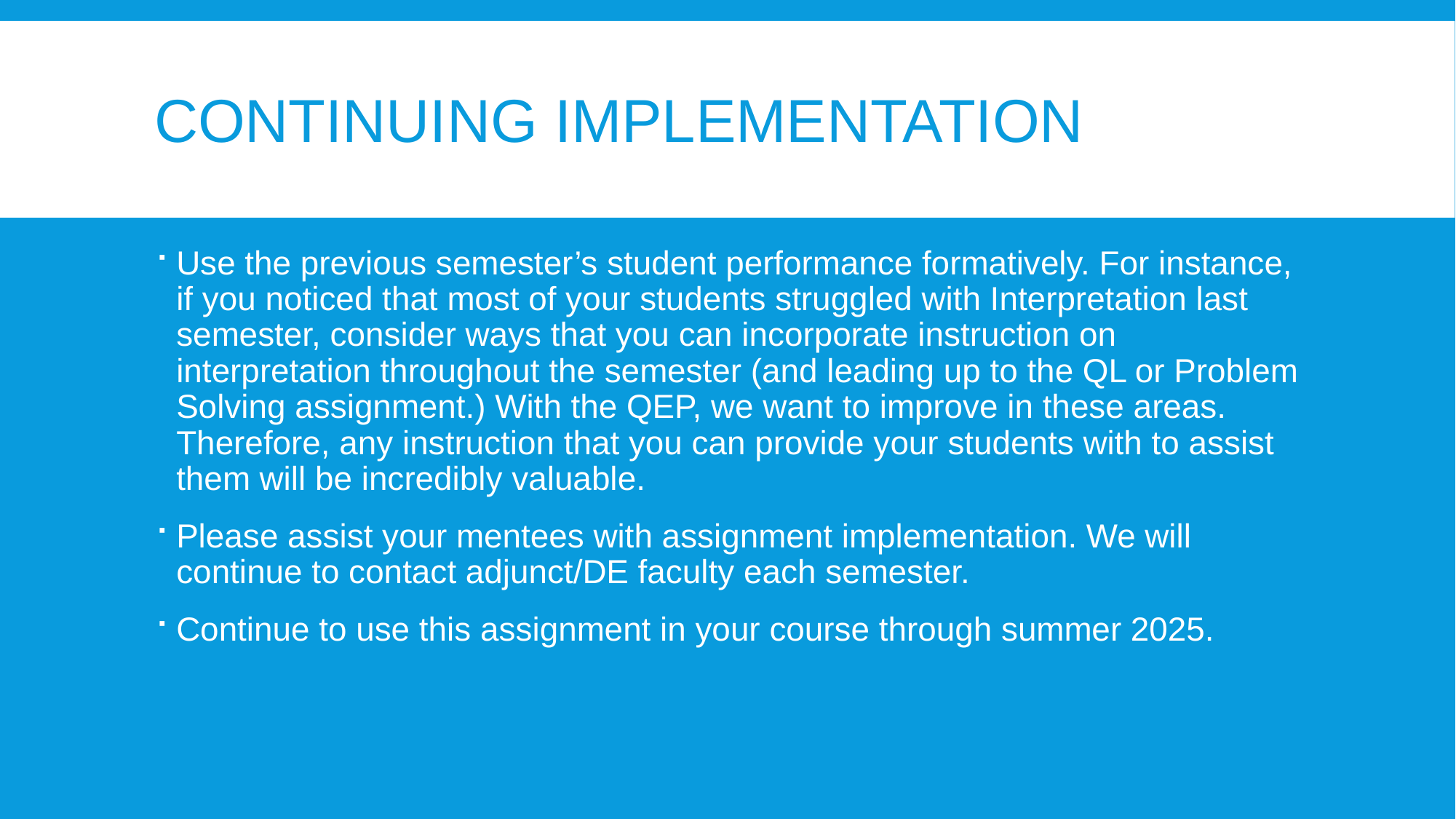

# Continuing Implementation
Use the previous semester’s student performance formatively. For instance, if you noticed that most of your students struggled with Interpretation last semester, consider ways that you can incorporate instruction on interpretation throughout the semester (and leading up to the QL or Problem Solving assignment.) With the QEP, we want to improve in these areas. Therefore, any instruction that you can provide your students with to assist them will be incredibly valuable.
Please assist your mentees with assignment implementation. We will continue to contact adjunct/DE faculty each semester.
Continue to use this assignment in your course through summer 2025.